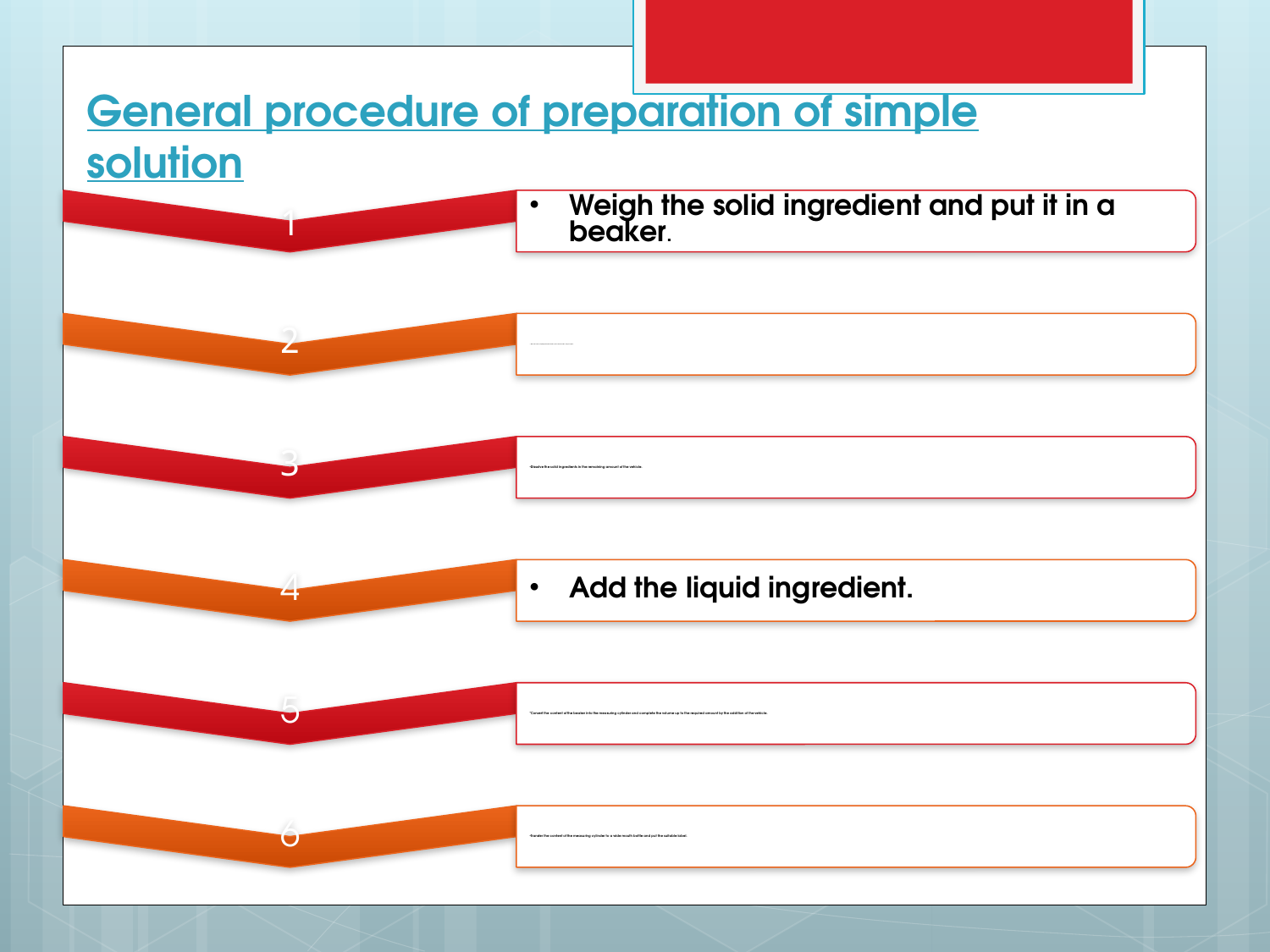

# General procedure of preparation of simple solution
1
Weigh the solid ingredient and put it in a beaker.
2
3
Dissolve the solid ingredients in the remaining amount of the vehicle.
Subtract the volume of liquid ingredient (in the formula ) from ¾ of the final volume of the prescription.
4
5
6
Add the liquid ingredient.
Convert the content of the beaker into the measuring cylinder and complete the volume up to the required amount by the addition of the vehicle.
Transfer the content of the measuring cylinder to a wide mouth bottle and put the suitable label.